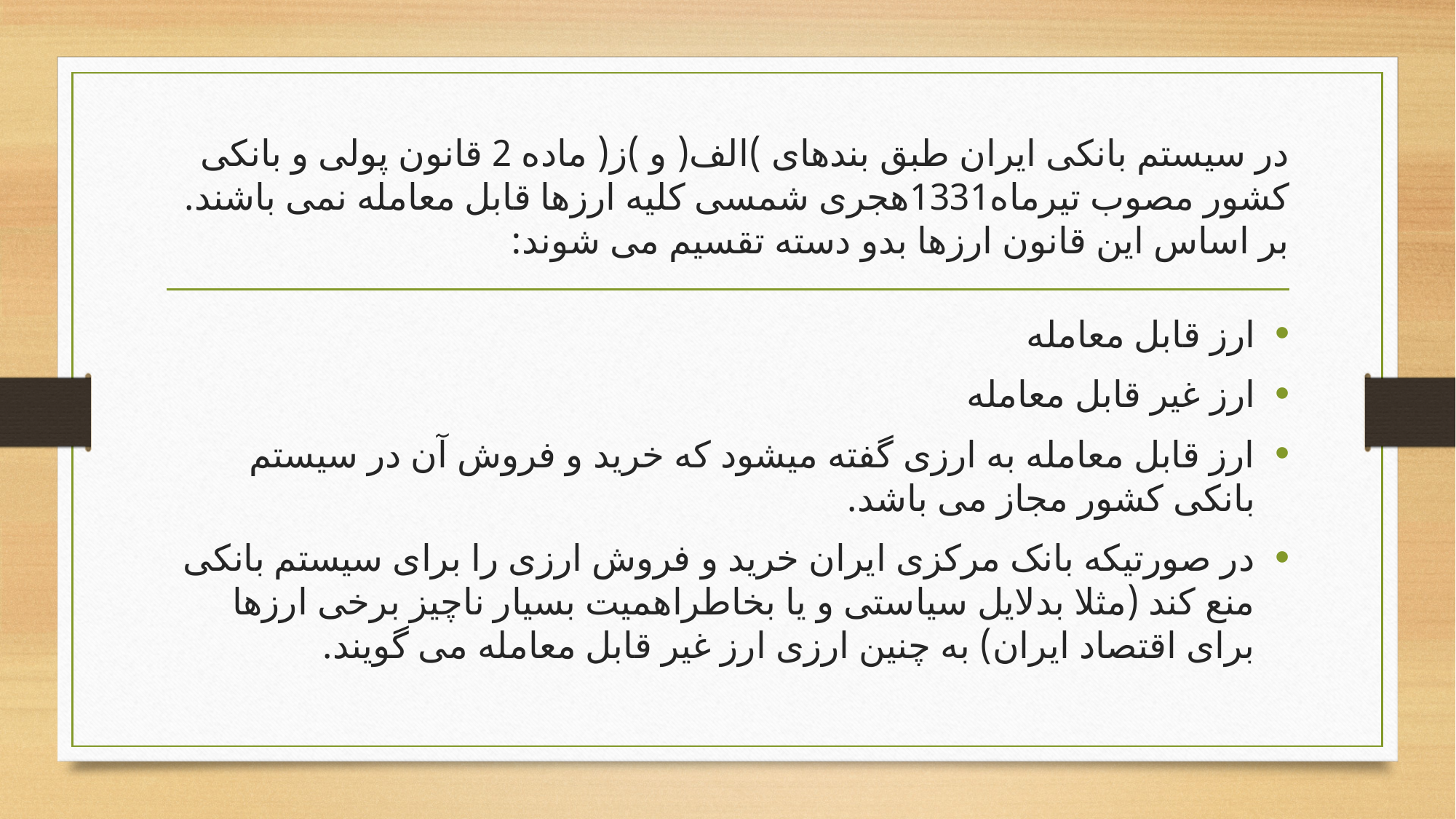

# در سیستم بانکی ایران طبق بندهای )الف( و )ز( ماده 2 قانون پولی و بانکی کشور مصوب تیرماه1331هجری شمسی کلیه ارزها قابل معامله نمی باشند. بر اساس این قانون ارزها بدو دسته تقسیم می شوند:
ارز قابل معامله
ارز غیر قابل معامله
ارز قابل معامله به ارزی گفته میشود که خرید و فروش آن در سیستم بانکی کشور مجاز می باشد.
در صورتیکه بانک مرکزی ایران خرید و فروش ارزی را برای سیستم بانکی منع کند (مثلا بدلایل سیاستی و یا بخاطراهمیت بسیار ناچیز برخی ارزها برای اقتصاد ایران) به چنین ارزی ارز غیر قابل معامله می گویند.